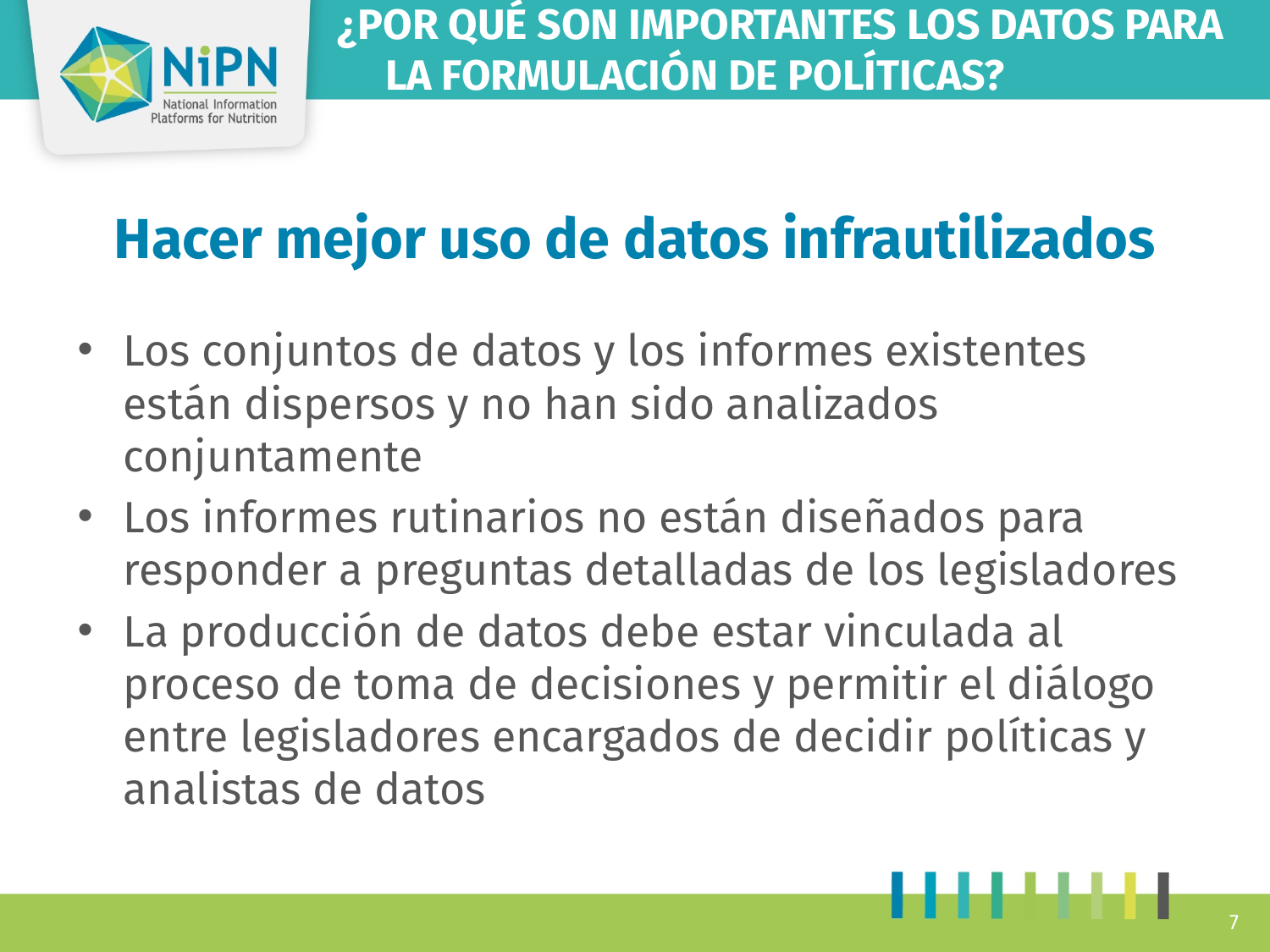

¿POR QUÉ SON IMPORTANTES LOS DATOS PARA LA FORMULACIÓN DE POLÍTICAS?

# Hacer mejor uso de datos infrautilizados
Los conjuntos de datos y los informes existentes están dispersos y no han sido analizados conjuntamente
Los informes rutinarios no están diseñados para responder a preguntas detalladas de los legisladores
La producción de datos debe estar vinculada al proceso de toma de decisiones y permitir el diálogo entre legisladores encargados de decidir políticas y analistas de datos

7